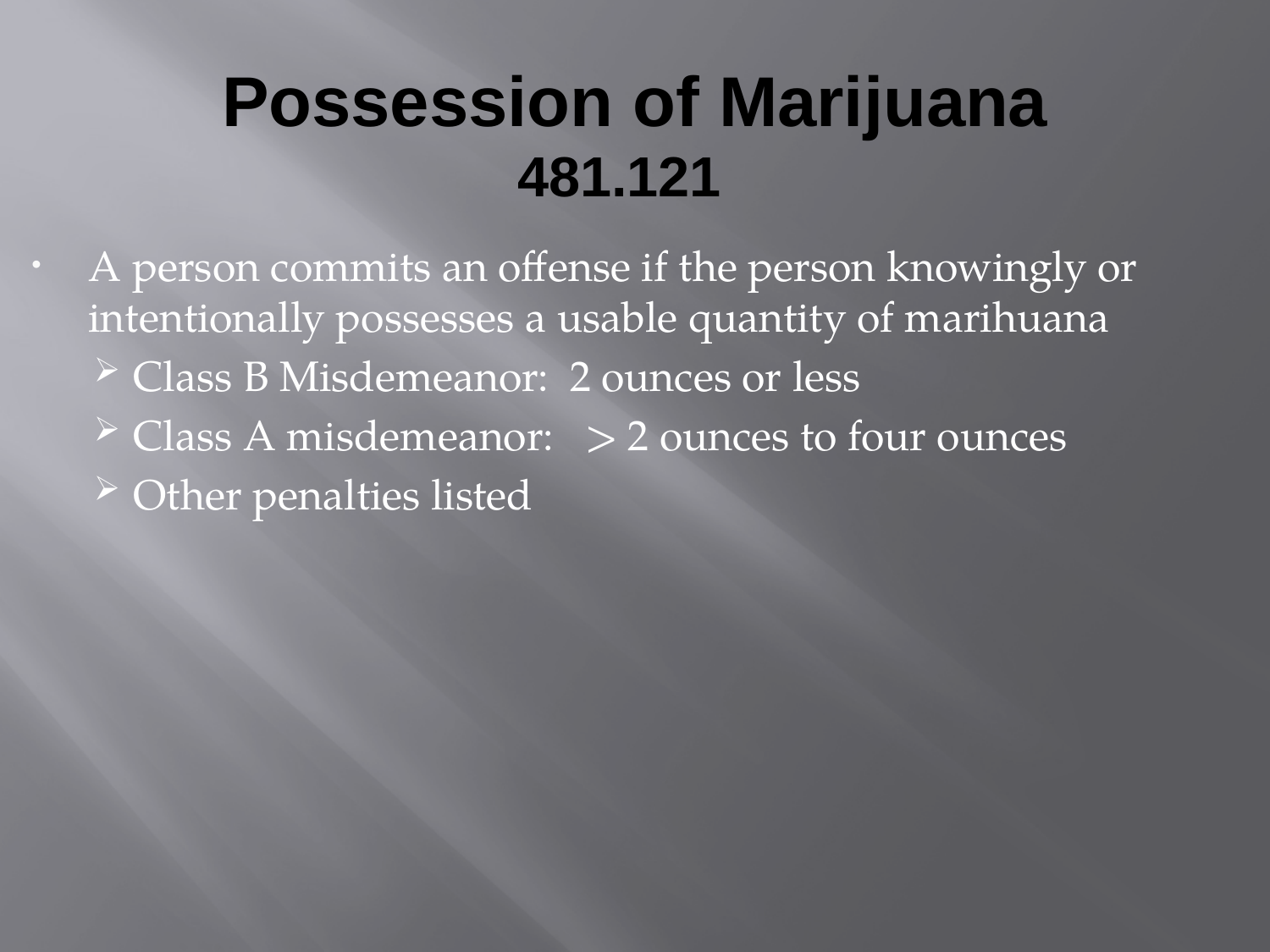

# Possession of Marijuana 481.121
A person commits an offense if the person knowingly or intentionally possesses a usable quantity of marihuana
Class B Misdemeanor:  2 ounces or less
Class A misdemeanor:   > 2 ounces to four ounces
Other penalties listed